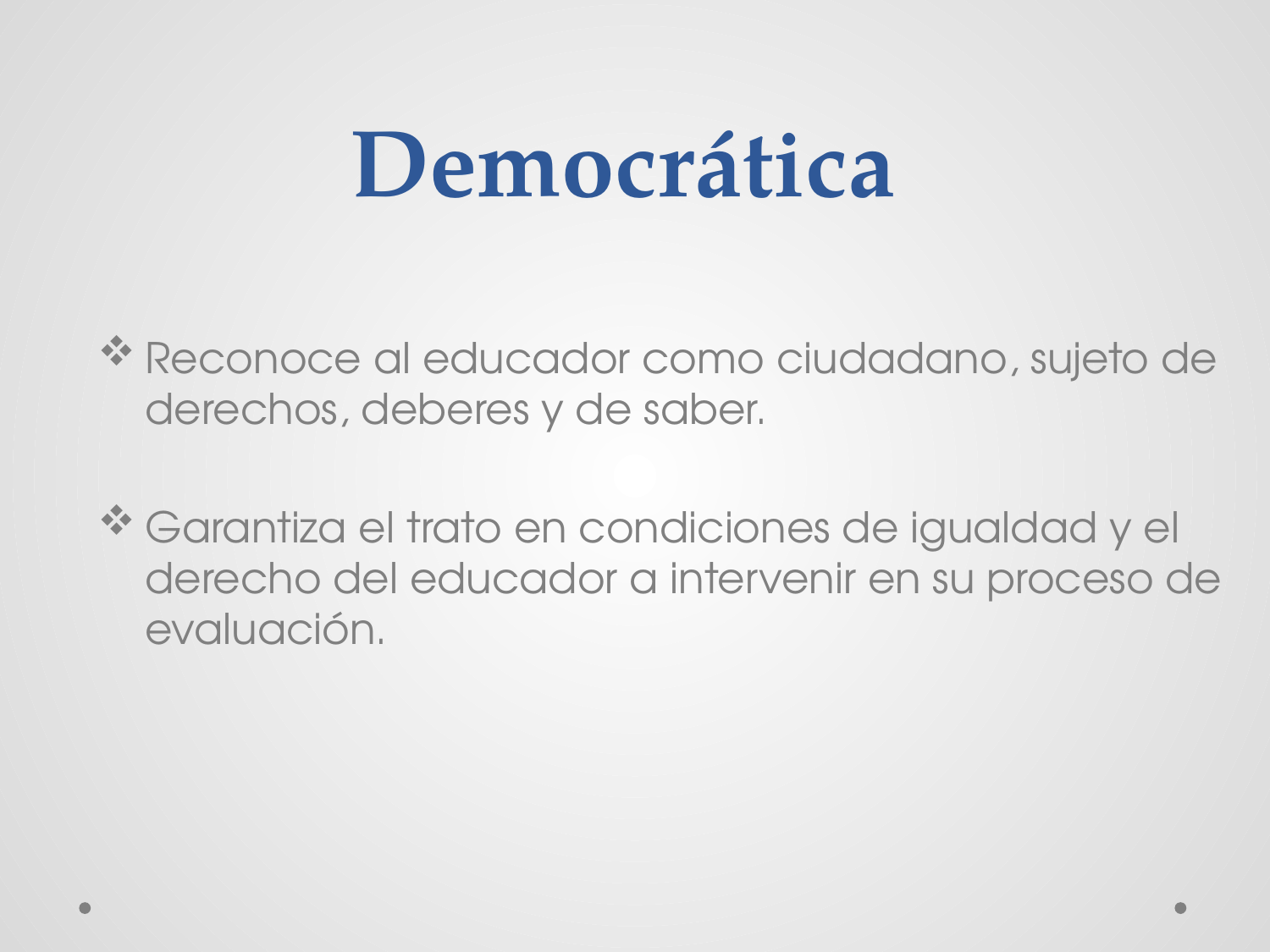

# Democrática

Reconoce al educador como ciudadano, sujeto de derechos, deberes y de saber.

Garantiza el trato en condiciones de igualdad y el derecho del educador a intervenir en su proceso de evaluación.